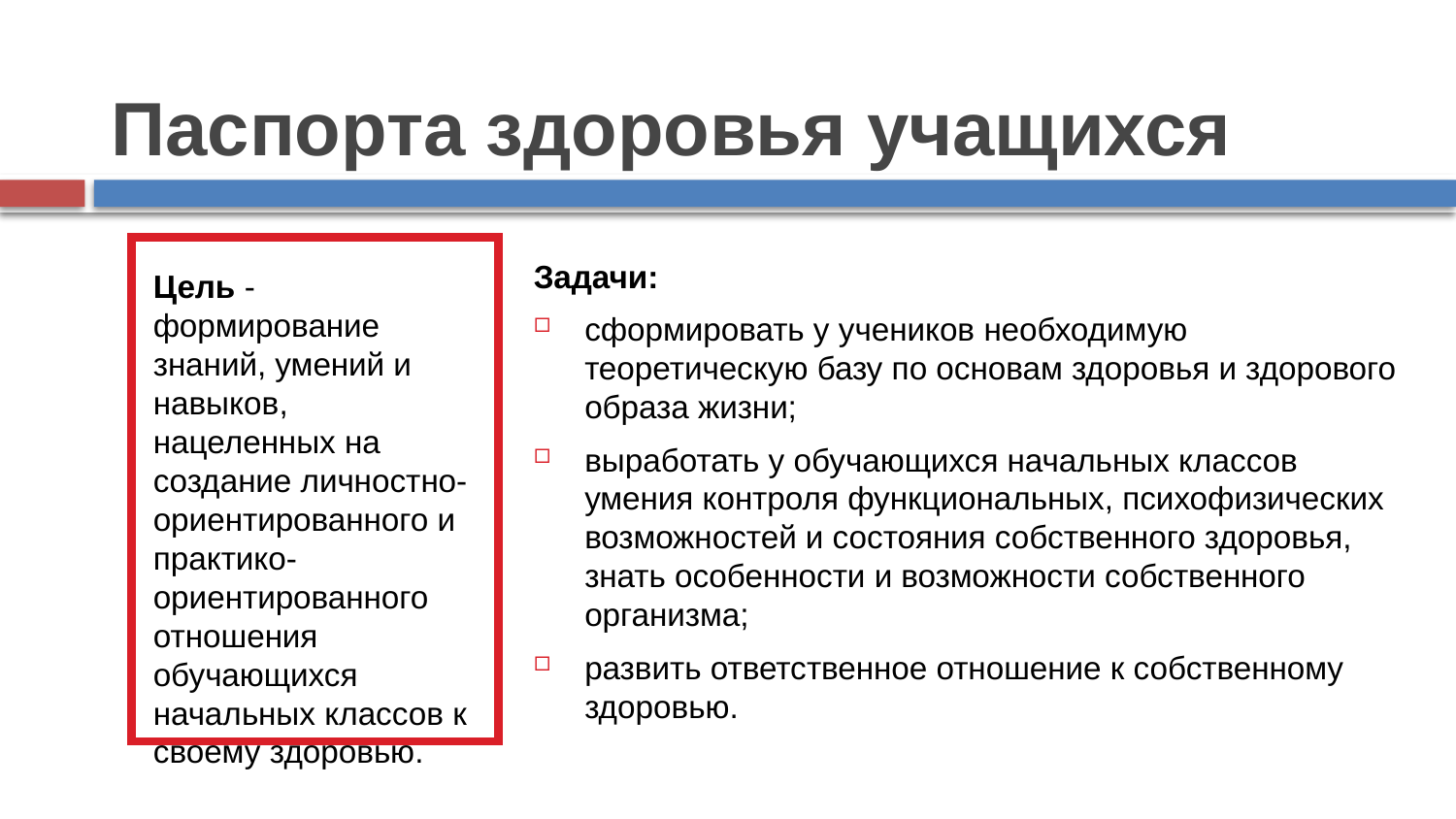

Паспорта здоровья учащихся
Цель - формирование знаний, умений и  навыков, нацеленных на создание личностно-ориентированного и практико-ориентированного отношения обучающихся начальных классов к своему здоровью.
Задачи:
сформировать у учеников необходимую теоретическую базу по основам здоровья и здорового образа жизни;
выработать у обучающихся начальных классов умения контроля функциональных, психофизических возможностей и состояния собственного здоровья, знать особенности и возможности собственного организма;
развить ответственное отношение к собственному здоровью.